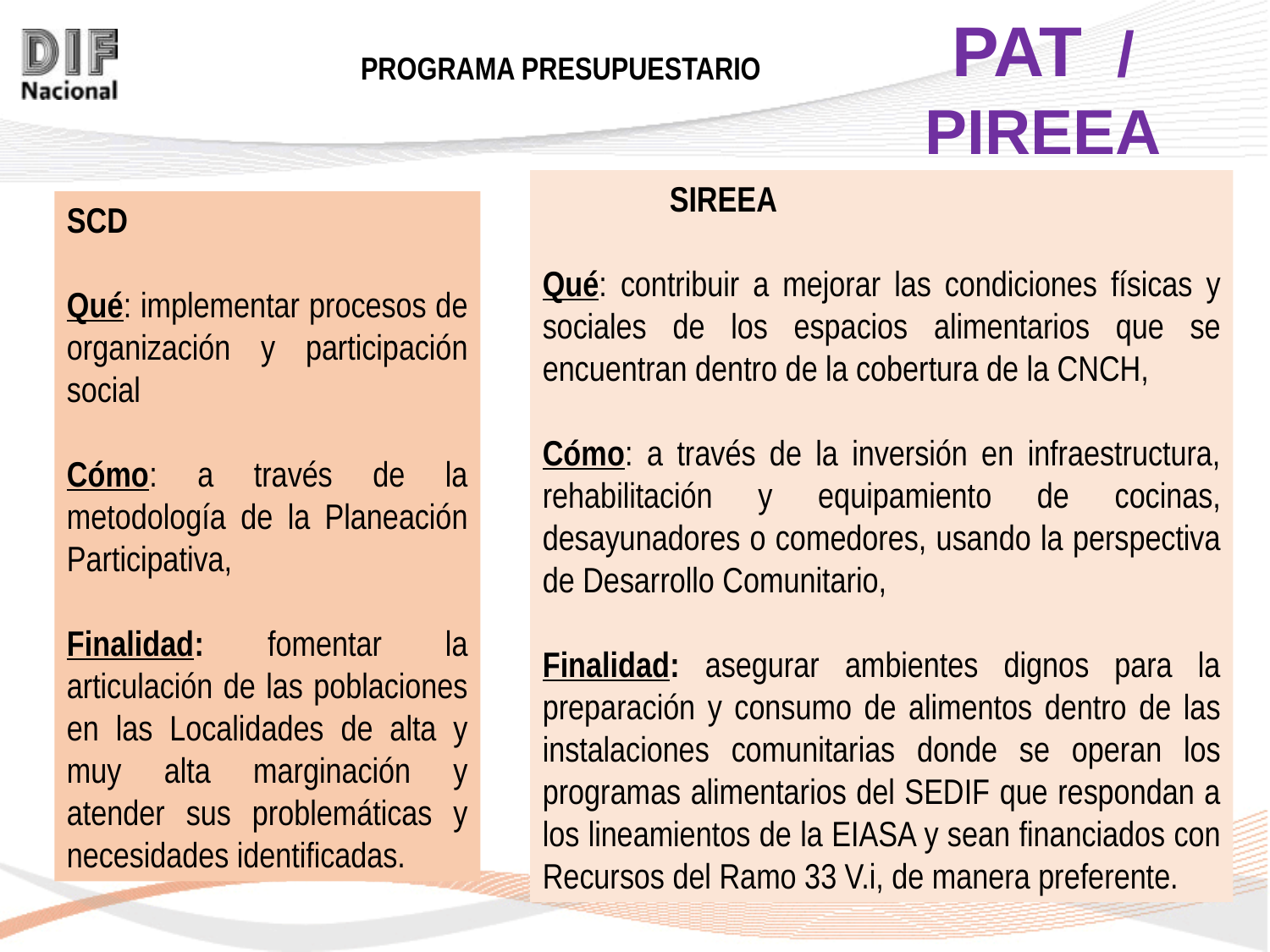

PROGRAMA PRESUPUESTARIO
	SIREEA

Qué: contribuir a mejorar las condiciones físicas y sociales de los espacios alimentarios que se encuentran dentro de la cobertura de la CNCH,

Cómo: a través de la inversión en infraestructura, rehabilitación y equipamiento de cocinas, desayunadores o comedores, usando la perspectiva de Desarrollo Comunitario,

Finalidad: asegurar ambientes dignos para la preparación y consumo de alimentos dentro de las instalaciones comunitarias donde se operan los programas alimentarios del SEDIF que respondan a los lineamientos de la EIASA y sean financiados con Recursos del Ramo 33 V.i, de manera preferente.
SCD

Qué: implementar procesos de organización y participación social

Cómo: a través de la metodología de la Planeación Participativa,

Finalidad: fomentar la articulación de las poblaciones en las Localidades de alta y muy alta marginación y atender sus problemáticas y necesidades identificadas.